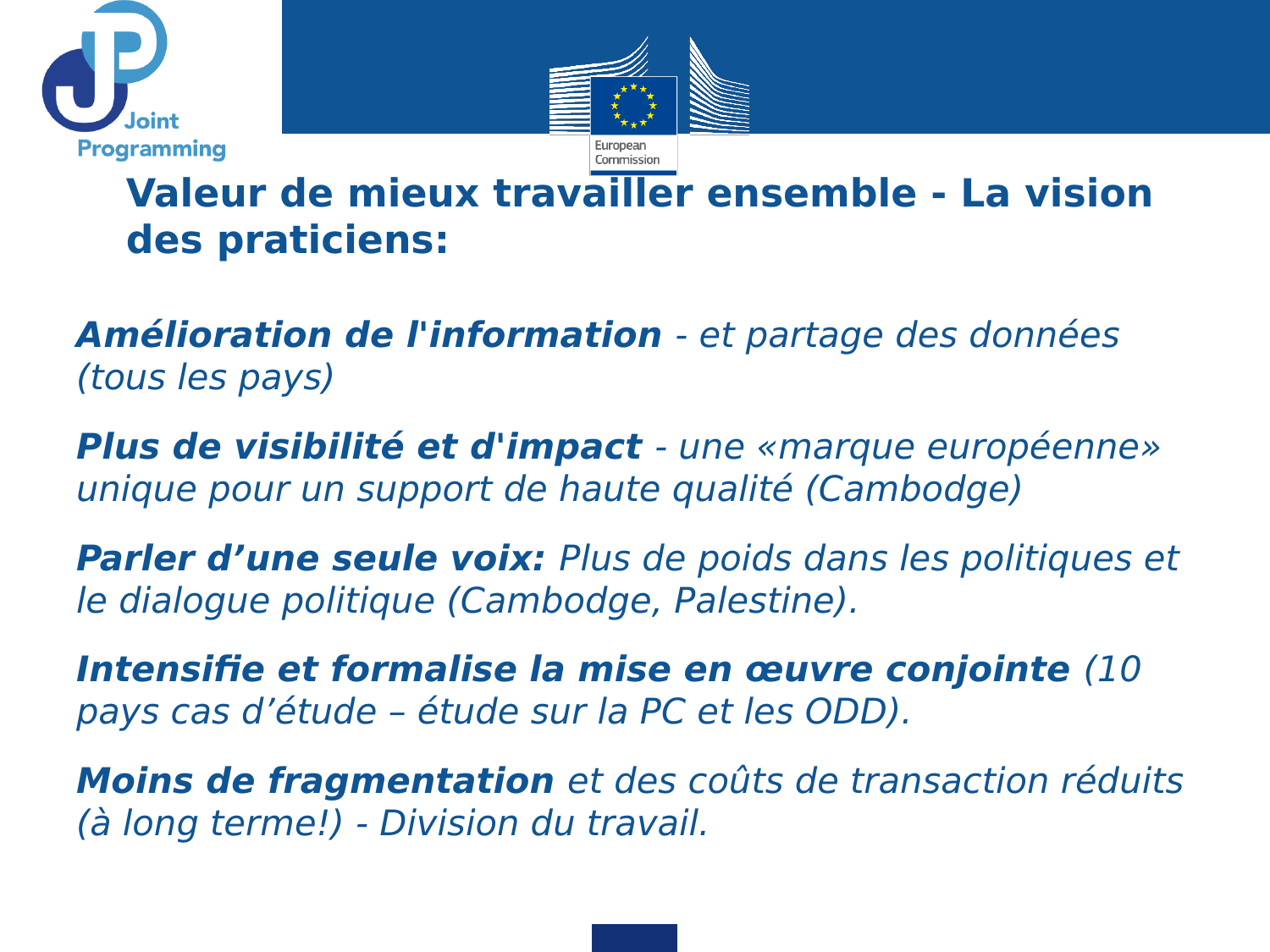

# Valeur de mieux travailler ensemble - La vision des praticiens:
Amélioration de l'information - et partage des données (tous les pays)

Plus de visibilité et d'impact - une «marque européenne» unique pour un support de haute qualité (Cambodge)

Parler d’une seule voix: Plus de poids dans les politiques et le dialogue politique (Cambodge, Palestine).

Intensifie et formalise la mise en œuvre conjointe (10 pays cas d’étude – étude sur la PC et les ODD).

Moins de fragmentation et des coûts de transaction réduits (à long terme!) - Division du travail.